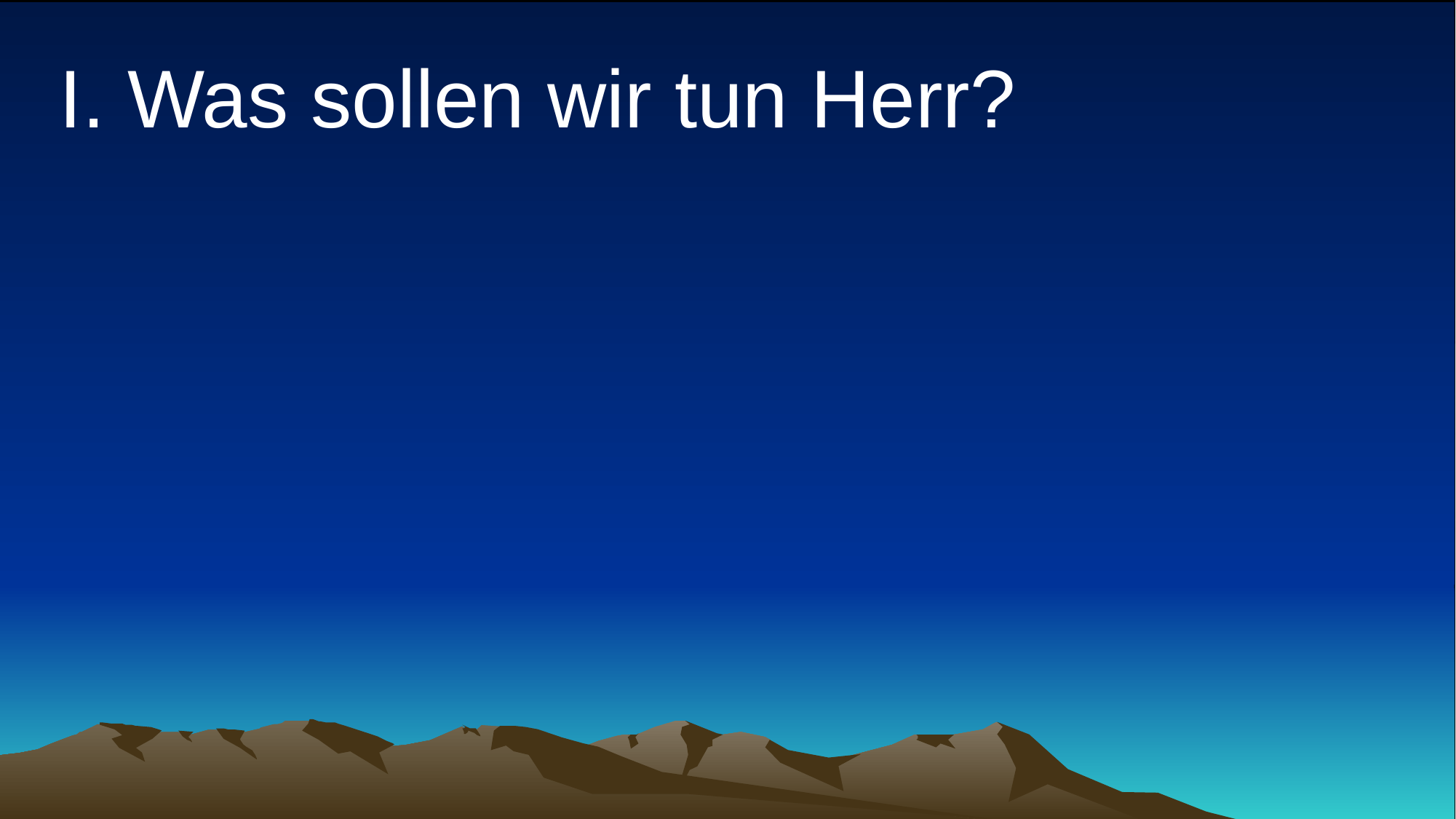

# I. Was sollen wir tun Herr?